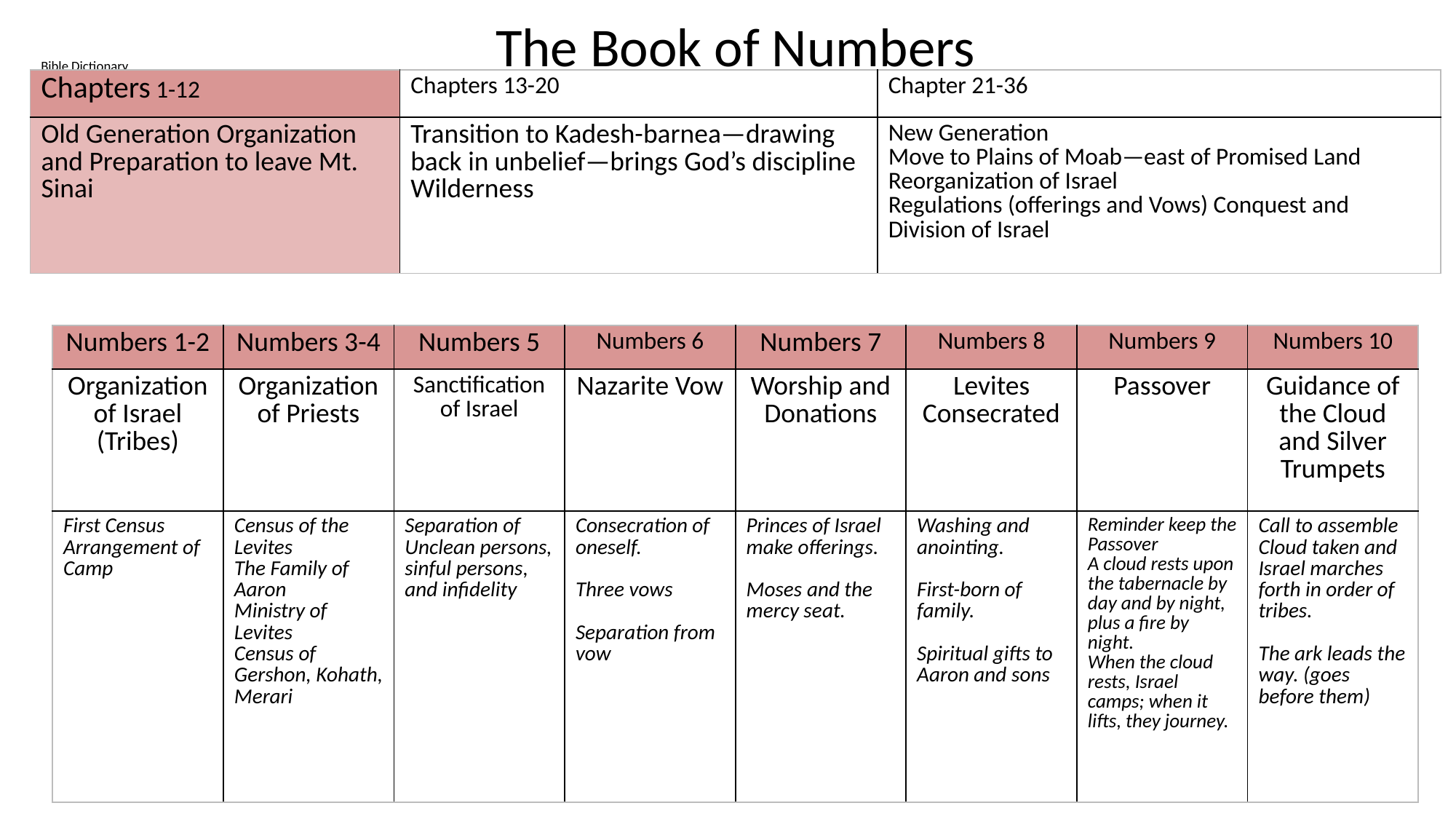

The Book of Numbers
Bible Dictionary
| Chapters 1-12 | Chapters 13-20 | Chapter 21-36 |
| --- | --- | --- |
| Old Generation Organization and Preparation to leave Mt. Sinai | Transition to Kadesh-barnea—drawing back in unbelief—brings God’s discipline Wilderness | New Generation Move to Plains of Moab—east of Promised Land Reorganization of Israel Regulations (offerings and Vows) Conquest and Division of Israel |
| Numbers 1-2 | Numbers 3-4 | Numbers 5 | Numbers 6 | Numbers 7 | Numbers 8 | Numbers 9 | Numbers 10 |
| --- | --- | --- | --- | --- | --- | --- | --- |
| Organization of Israel (Tribes) | Organization of Priests | Sanctification of Israel | Nazarite Vow | Worship and Donations | Levites Consecrated | Passover | Guidance of the Cloud and Silver Trumpets |
| First Census Arrangement of Camp | Census of the Levites The Family of Aaron Ministry of Levites Census of Gershon, Kohath, Merari | Separation of Unclean persons, sinful persons, and infidelity | Consecration of oneself. Three vows Separation from vow | Princes of Israel make offerings. Moses and the mercy seat. | Washing and anointing. First-born of family. Spiritual gifts to Aaron and sons | Reminder keep the Passover A cloud rests upon the tabernacle by day and by night, plus a fire by night. When the cloud rests, Israel camps; when it lifts, they journey. | Call to assemble Cloud taken and Israel marches forth in order of tribes. The ark leads the way. (goes before them) |